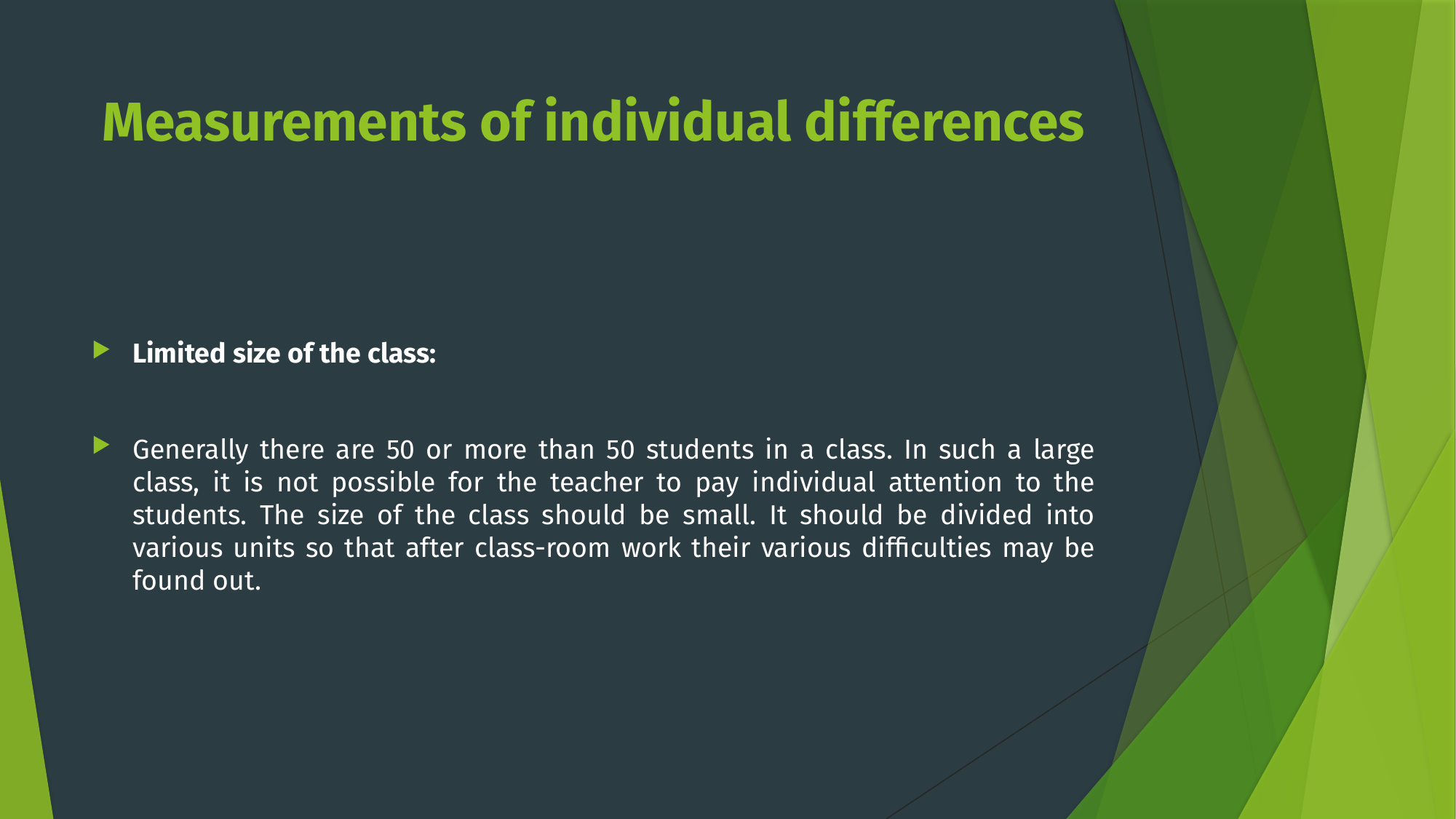

# Measurements of individual differences
Limited size of the class:

Generally there are 50 or more than 50 students in a class. In such a large class, it is not possible for the teacher to pay individual attention to the students. The size of the class should be small. It should be divided into various units so that after class-room work their various difficulties may be found out.